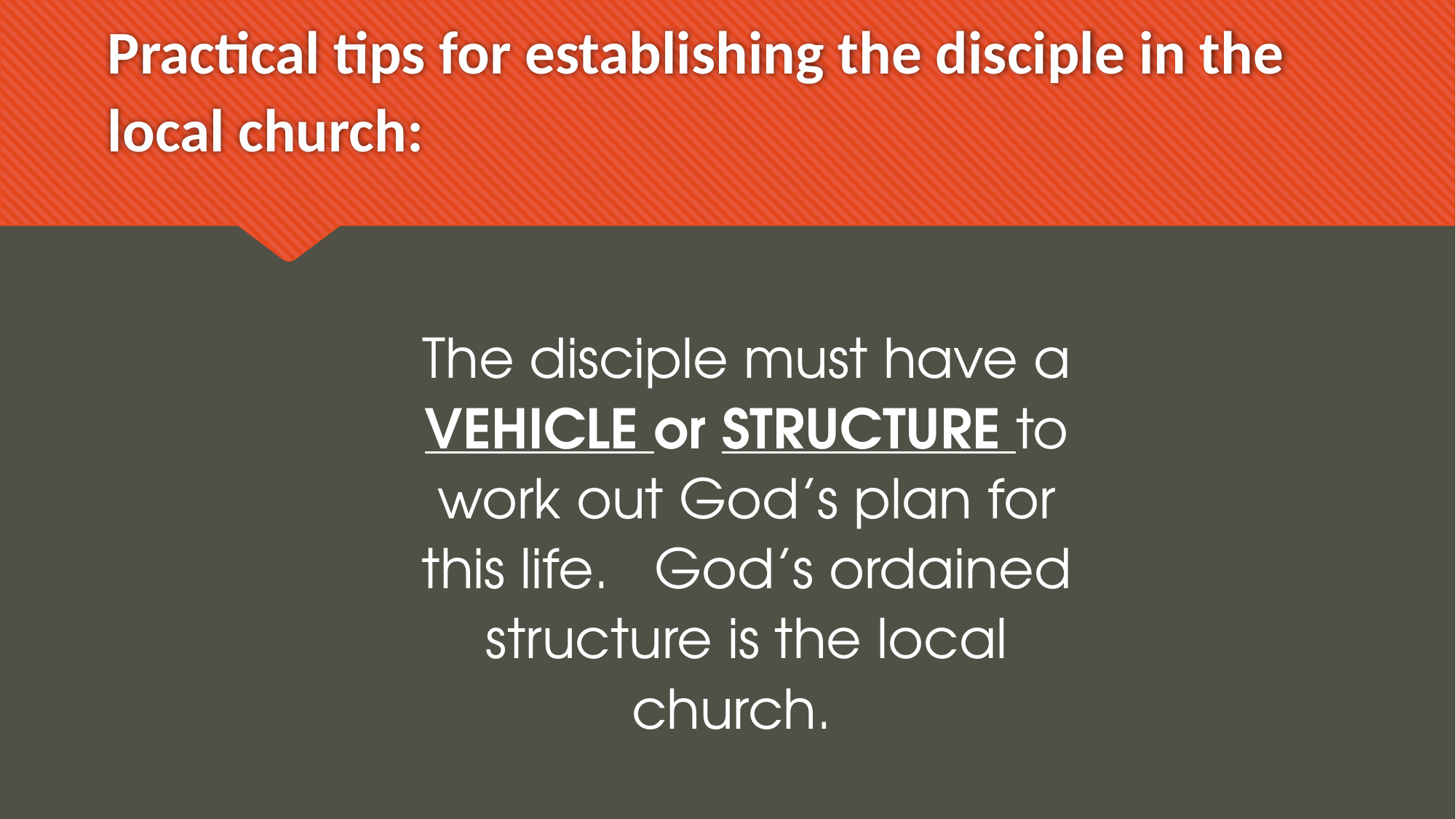

# Practical tips for establishing the disciple in the local church:
The disciple must have a VEHICLE or STRUCTURE to work out God’s plan for this life.   God’s ordained structure is the local church.